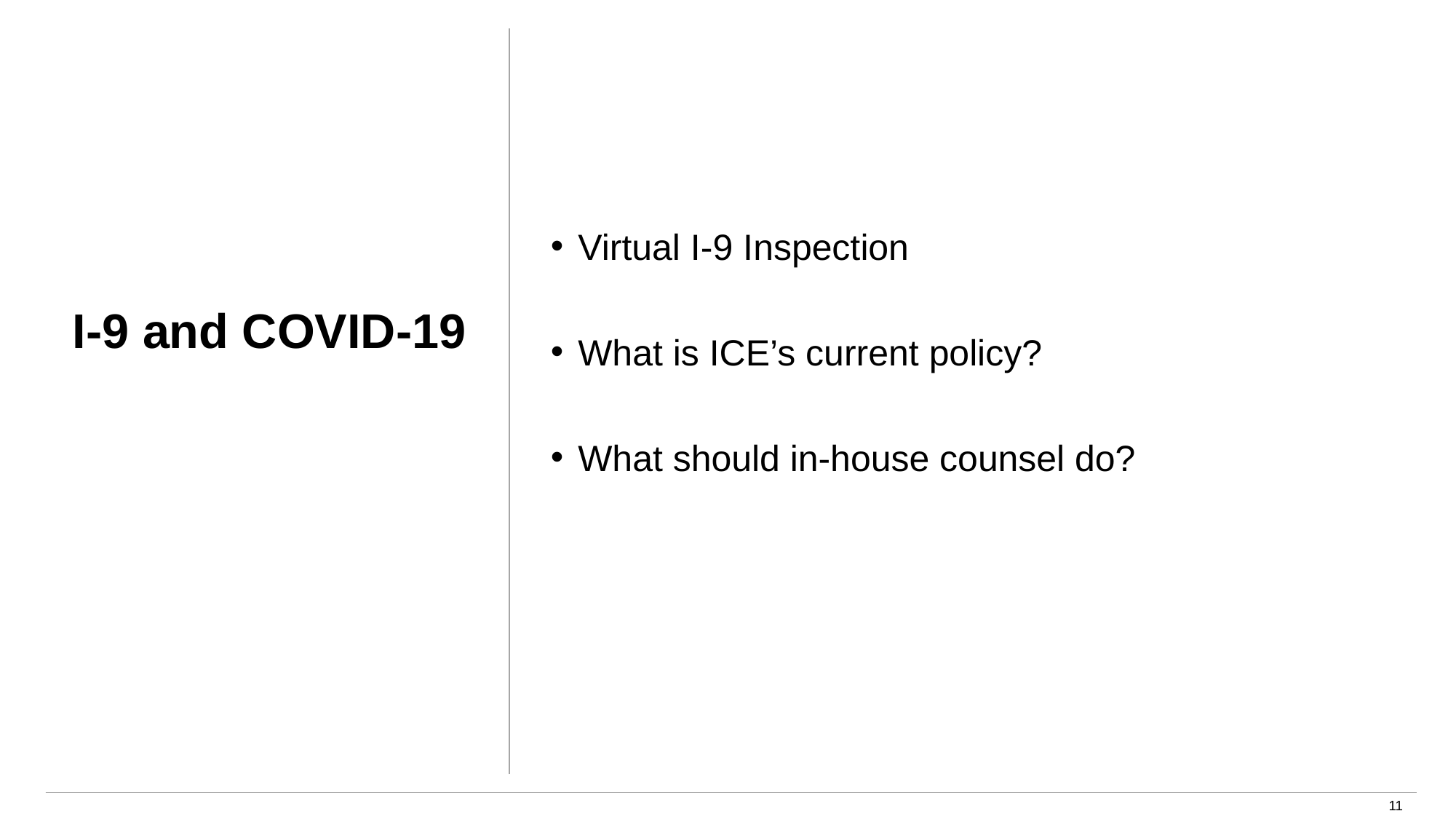

Virtual I-9 Inspection

What is ICE’s current policy?

What should in-house counsel do?
# I-9 and COVID-19
11